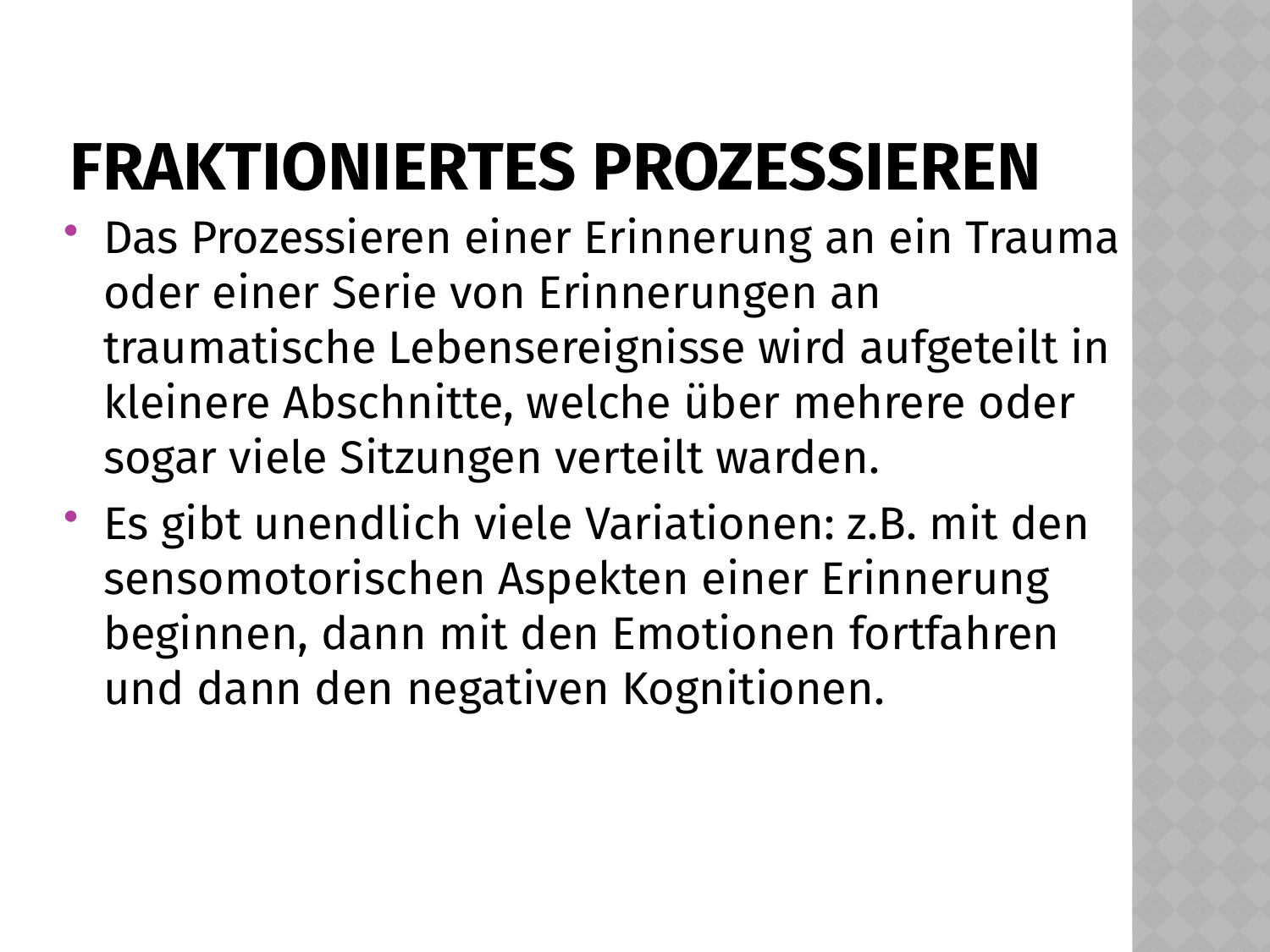

# Fraktioniertes Prozessieren
Das Prozessieren einer Erinnerung an ein Trauma
oder einer Serie von Erinnerungen an
traumatische Lebensereignisse wird aufgeteilt in kleinere Abschnitte, welche über mehrere oder
sogar viele Sitzungen verteilt warden.
Es gibt unendlich viele Variationen: z.B. mit den sensomotorischen Aspekten einer Erinnerung beginnen, dann mit den Emotionen fortfahren
und dann den negativen Kognitionen.